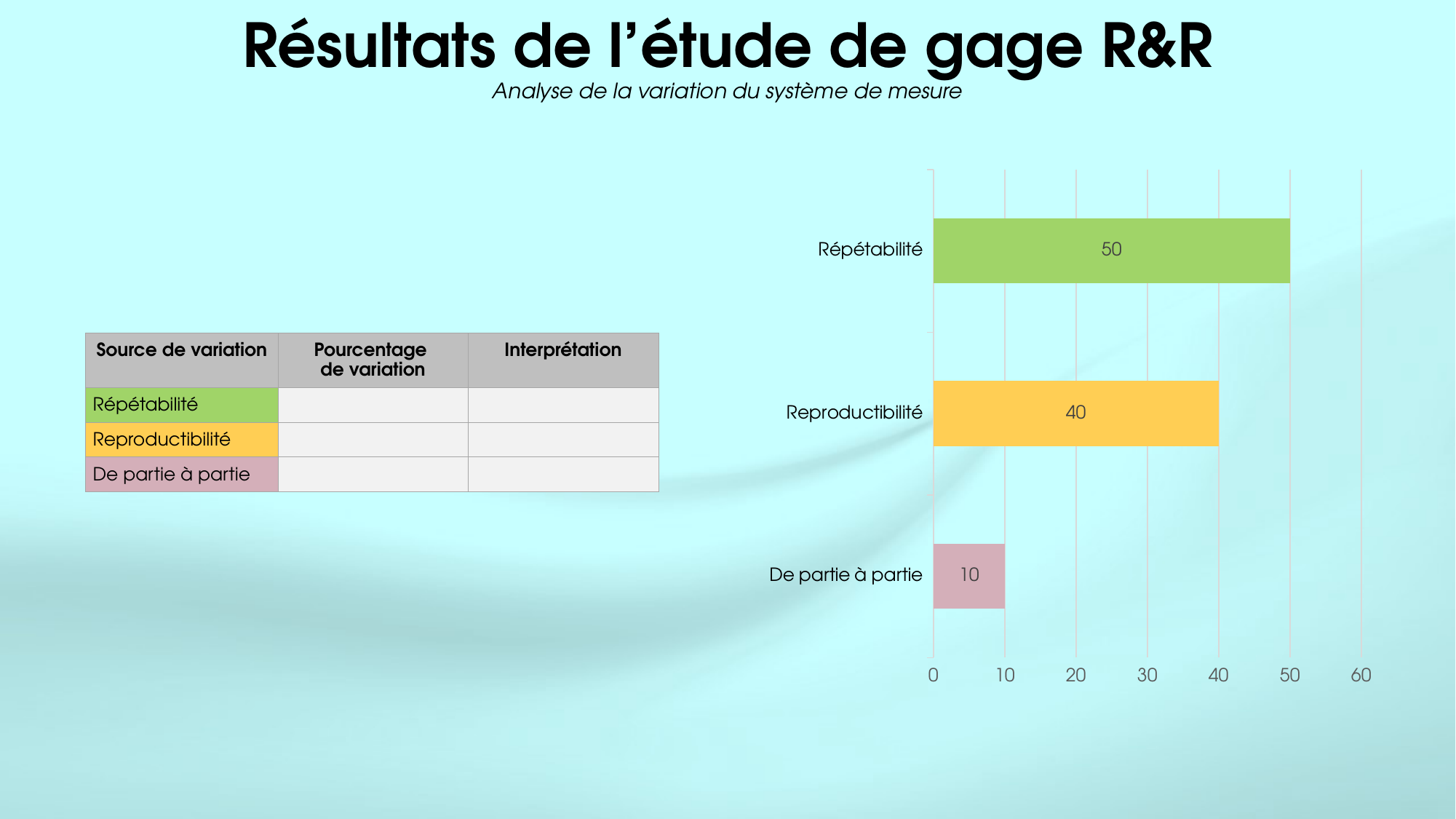

# Résultats de l’étude de gage R&R Analyse de la variation du système de mesure

### Chart

| Category | Pourcentage de variation |
|---|---|
| De partie à partie | 10.0 |
| Reproductibilité | 40.0 |
| Répétabilité | 50.0 |
| Source de variation | Pourcentage de variation | Interprétation |
| --- | --- | --- |
| Répétabilité |  |  |
| Reproductibilité |  |  |
| De partie à partie |  |  |